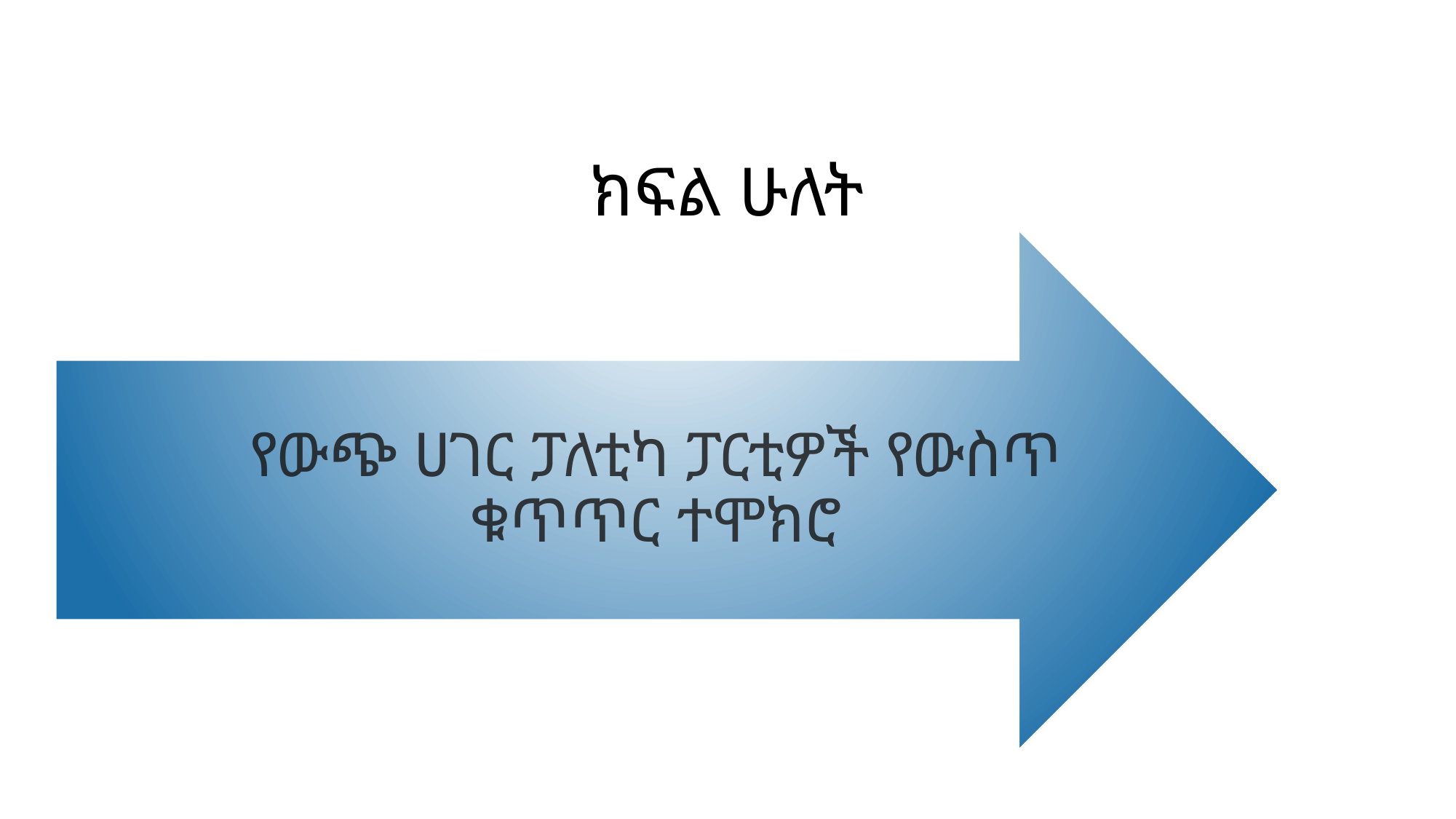

# ክፍል ሁለት
የውጭ ሀገር ፓለቲካ ፓርቲዎች የውስጥ ቁጥጥር ተሞክሮ